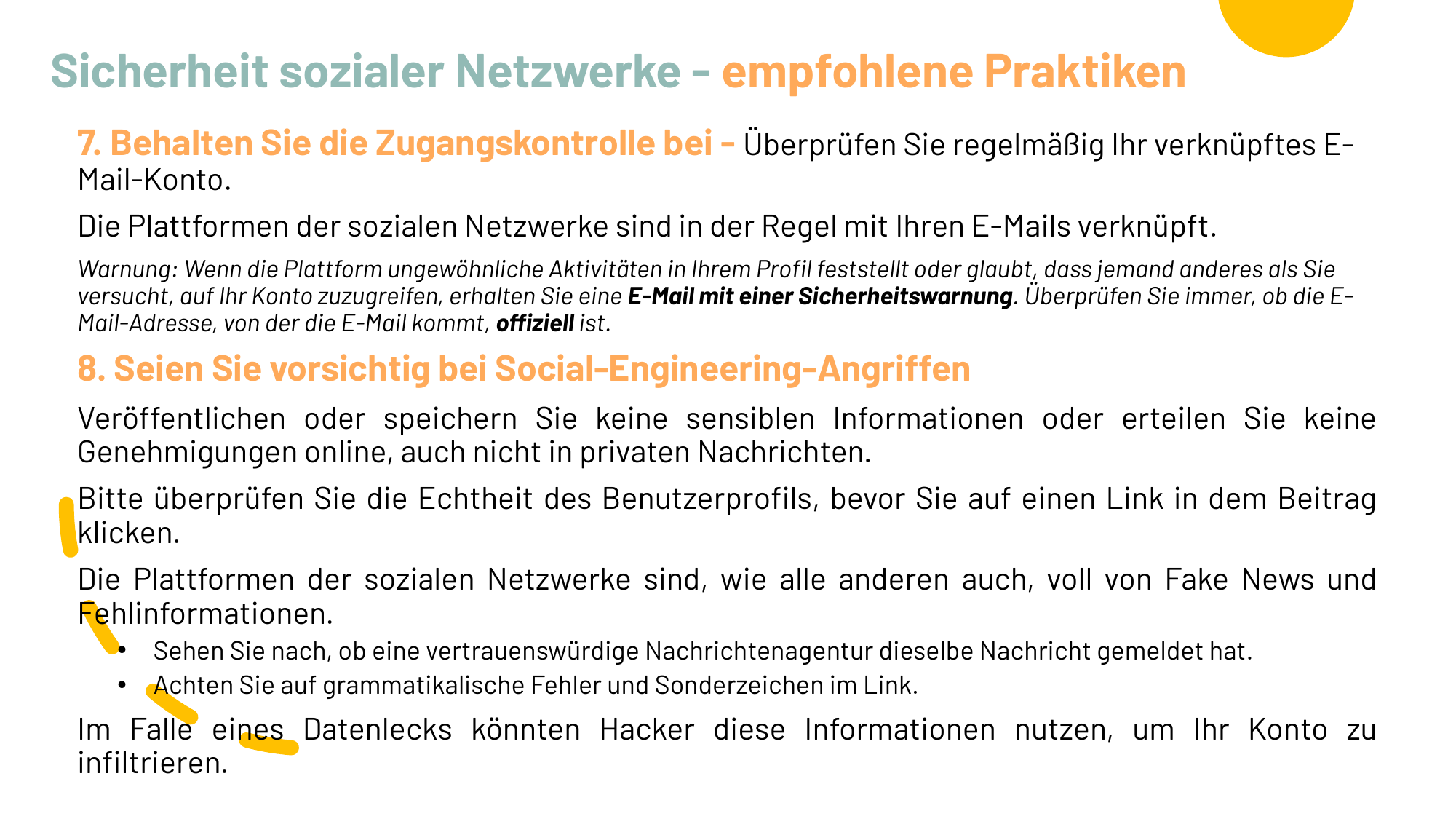

# Sicherheit sozialer Netzwerke - empfohlene Praktiken
7. Behalten Sie die Zugangskontrolle bei - Überprüfen Sie regelmäßig Ihr verknüpftes E-Mail-Konto.
Die Plattformen der sozialen Netzwerke sind in der Regel mit Ihren E-Mails verknüpft.
Warnung: Wenn die Plattform ungewöhnliche Aktivitäten in Ihrem Profil feststellt oder glaubt, dass jemand anderes als Sie versucht, auf Ihr Konto zuzugreifen, erhalten Sie eine E-Mail mit einer Sicherheitswarnung. Überprüfen Sie immer, ob die E-Mail-Adresse, von der die E-Mail kommt, offiziell ist.
8. Seien Sie vorsichtig bei Social-Engineering-Angriffen
Veröffentlichen oder speichern Sie keine sensiblen Informationen oder erteilen Sie keine Genehmigungen online, auch nicht in privaten Nachrichten.
Bitte überprüfen Sie die Echtheit des Benutzerprofils, bevor Sie auf einen Link in dem Beitrag klicken.
Die Plattformen der sozialen Netzwerke sind, wie alle anderen auch, voll von Fake News und Fehlinformationen.
Sehen Sie nach, ob eine vertrauenswürdige Nachrichtenagentur dieselbe Nachricht gemeldet hat.
Achten Sie auf grammatikalische Fehler und Sonderzeichen im Link.
Im Falle eines Datenlecks könnten Hacker diese Informationen nutzen, um Ihr Konto zu infiltrieren.